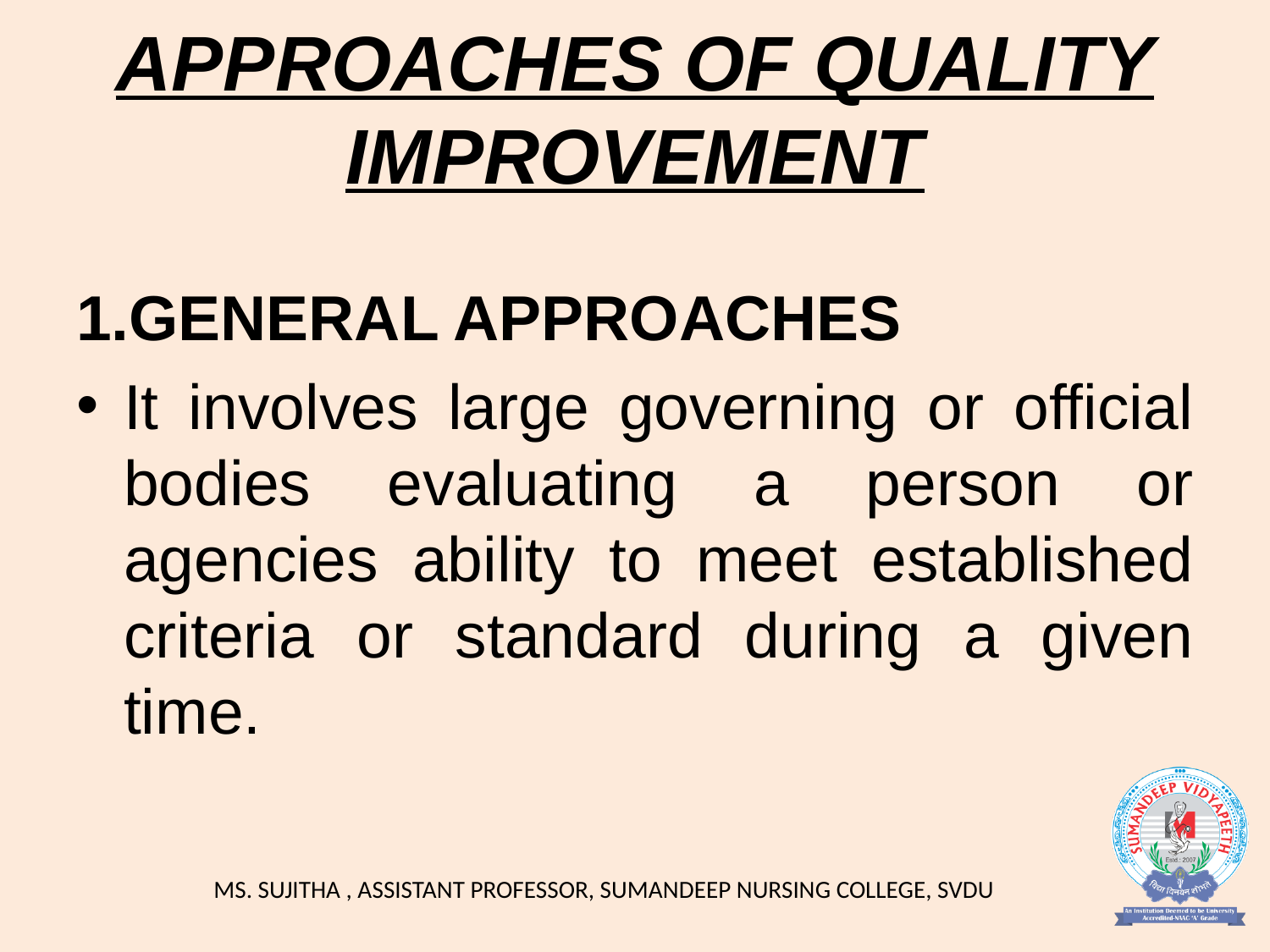

# APPROACHES OF QUALITY IMPROVEMENT
1.GENERAL APPROACHES
It involves large governing or official bodies evaluating a person or agencies ability to meet established criteria or standard during a given time.